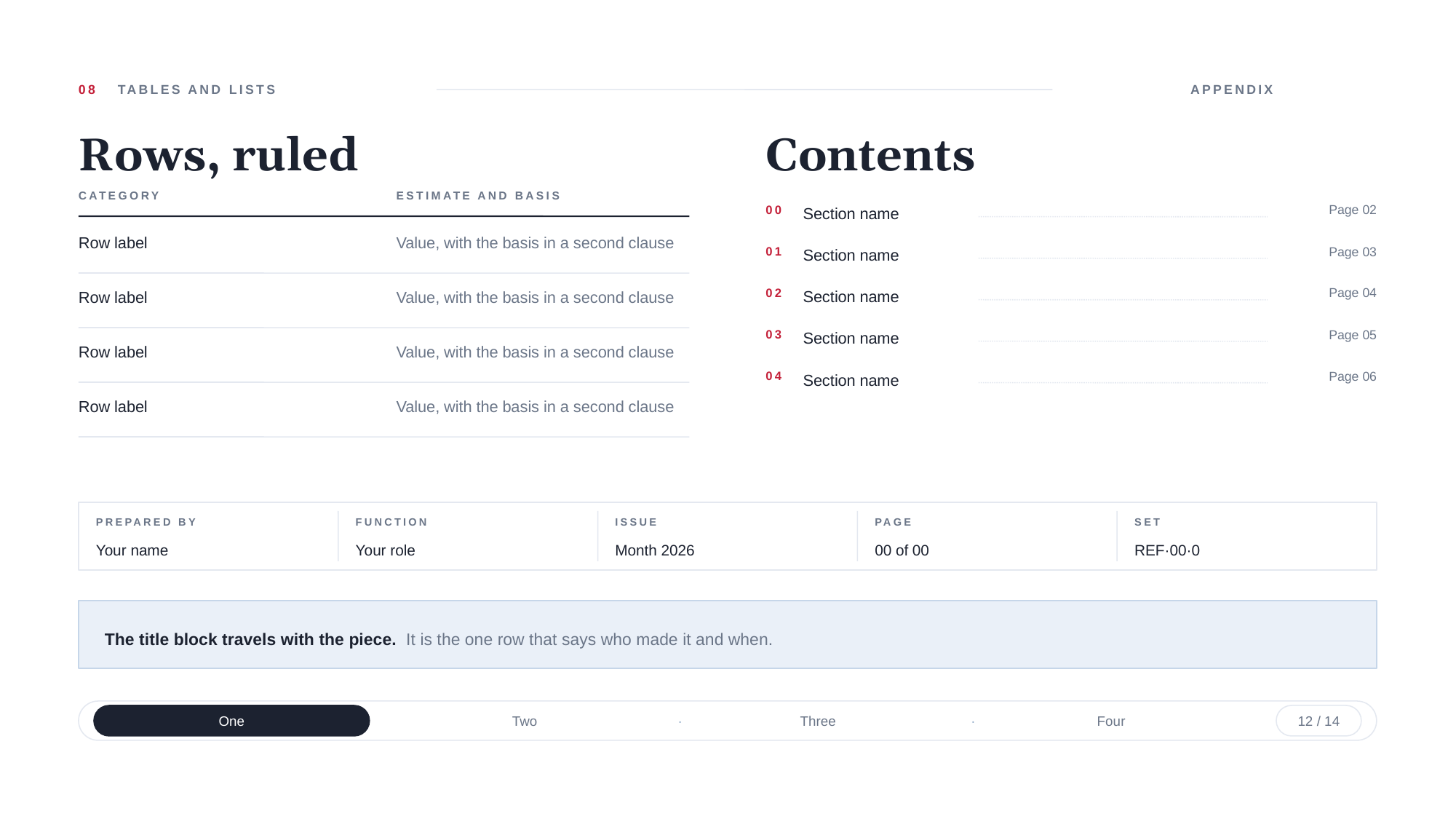

08
TABLES AND LISTS
APPENDIX

Rows, ruled
Contents
CATEGORY
ESTIMATE AND BASIS
00
Section name
Page 02

Row label
Value, with the basis in a second clause
01
Section name
Page 03

Row label
Value, with the basis in a second clause
02
Section name
Page 04

03
Section name
Page 05

Row label
Value, with the basis in a second clause

04
Section name
Page 06

Row label
Value, with the basis in a second clause

PREPARED BY
FUNCTION
ISSUE
PAGE
SET
Your name
Your role
Month 2026
00 of 00
REF·00·0

The title block travels with the piece.  It is the one row that says who made it and when.

One
Two
·
Three
·
Four

12 / 14